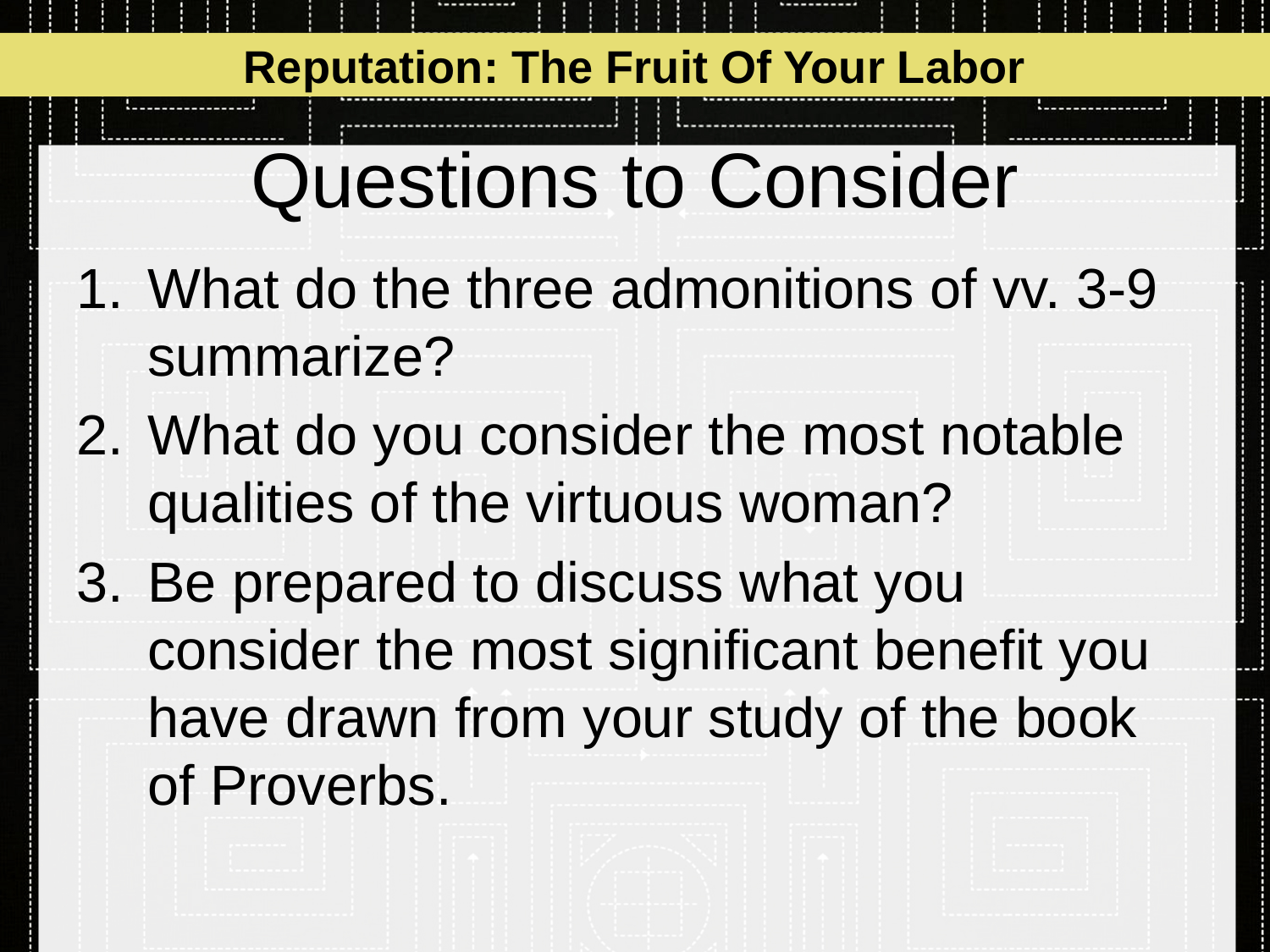

Reputation: The Fruit Of Your Labor
# Questions to Consider
What do the three admonitions of vv. 3-9 summarize?
What do you consider the most notable qualities of the virtuous woman?
Be prepared to discuss what you consider the most significant benefit you have drawn from your study of the book of Proverbs.